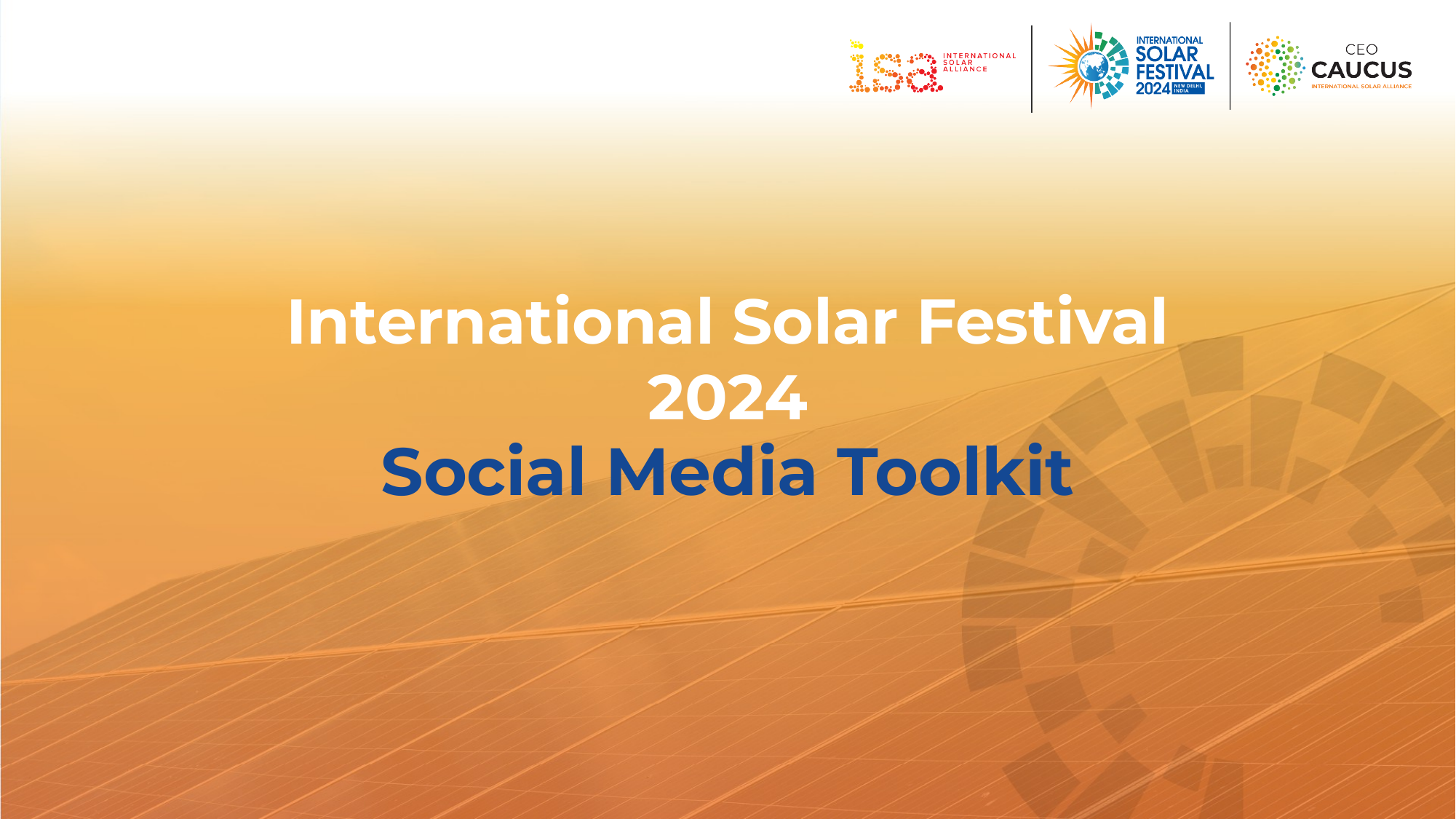

# International Solar Festival 2024 Social Media Toolkit